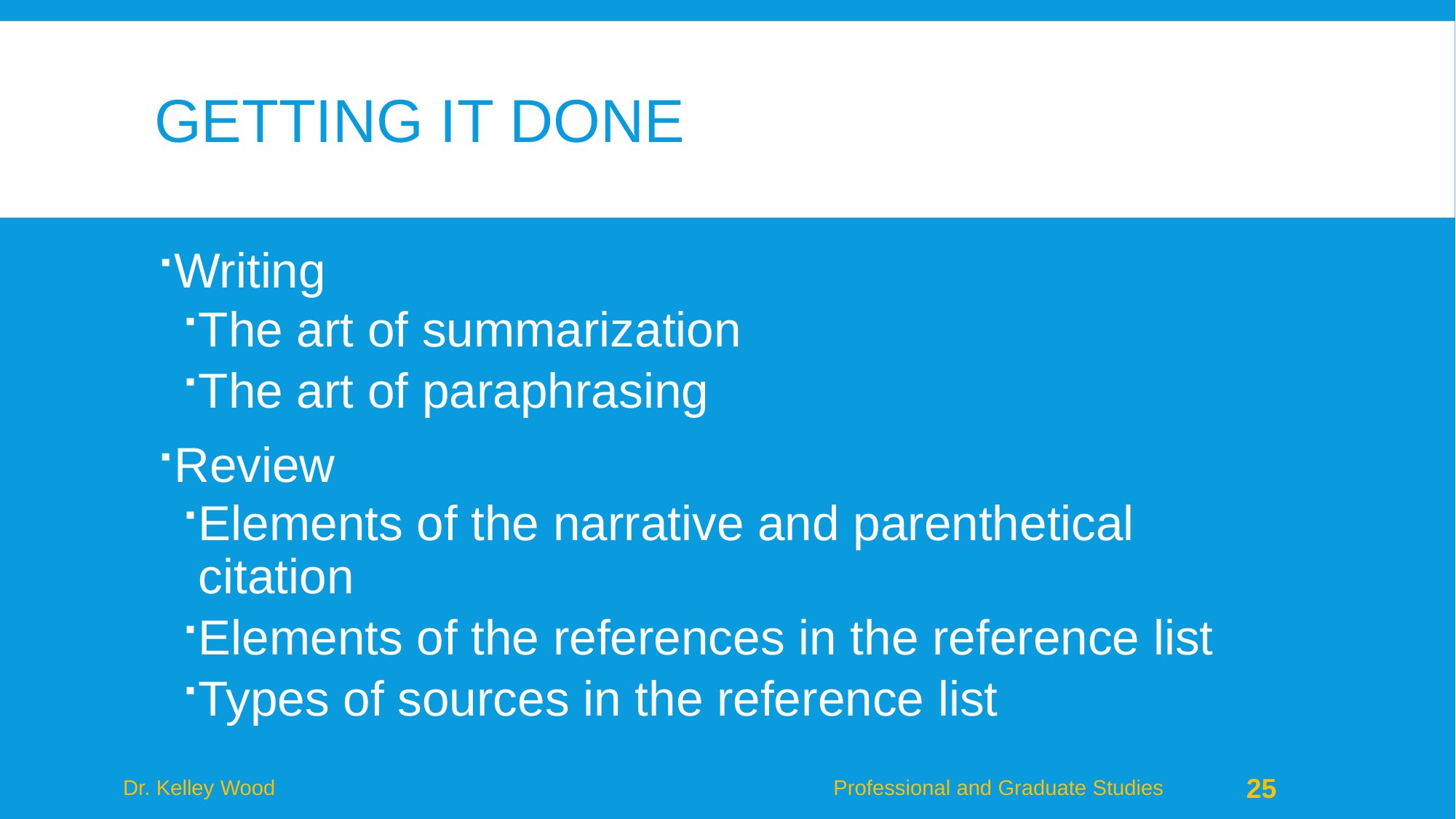

# Getting it done
Writing
The art of summarization
The art of paraphrasing
Review
Elements of the narrative and parenthetical citation
Elements of the references in the reference list
Types of sources in the reference list

Dr. Kelley Wood
Professional and Graduate Studies
25